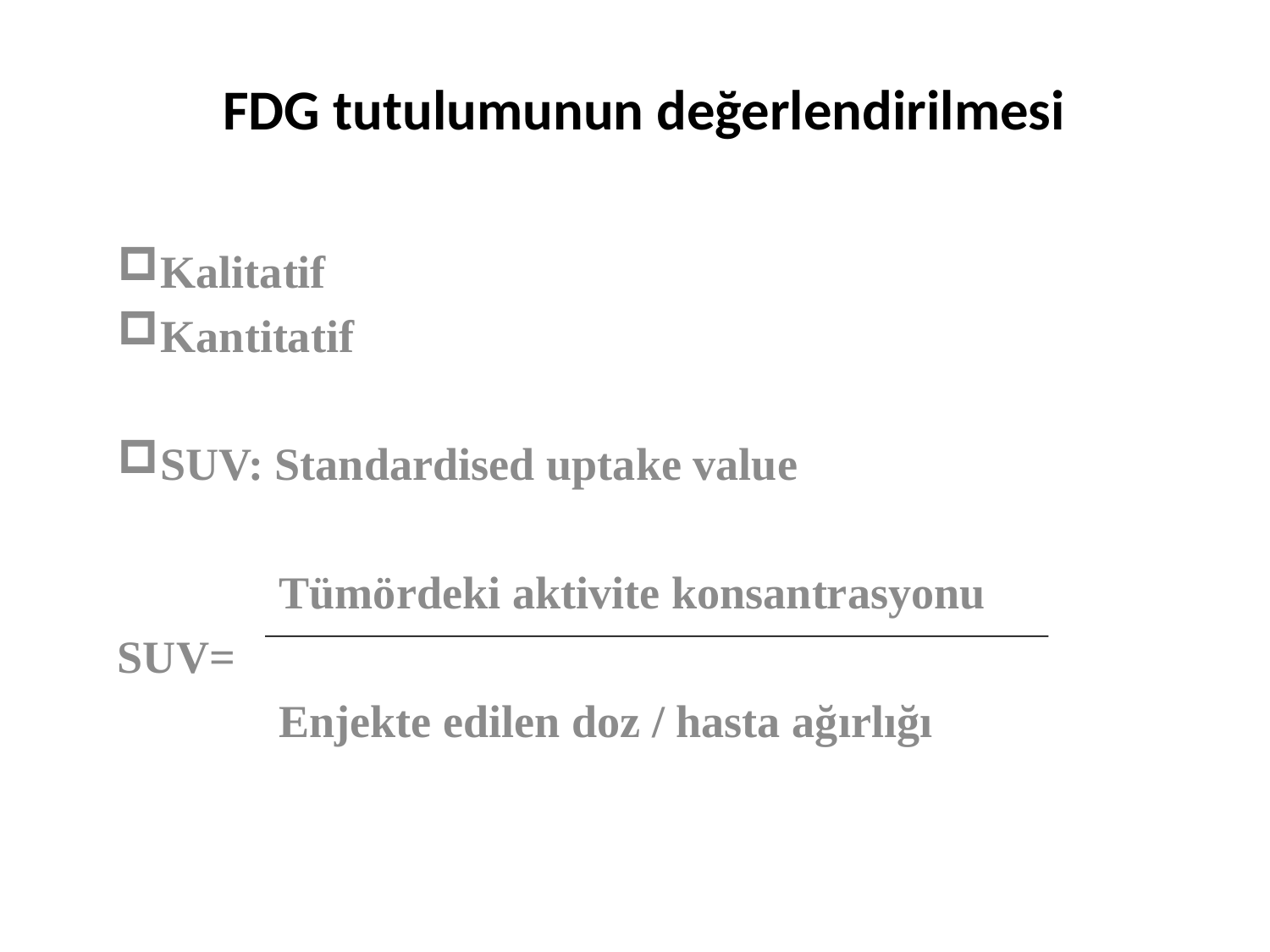

# FDG tutulumunun değerlendirilmesi
Kalitatif
Kantitatif

SUV: Standardised uptake value

	   Tümördeki aktivite konsantrasyonu
SUV=
	   Enjekte edilen doz / hasta ağırlığı